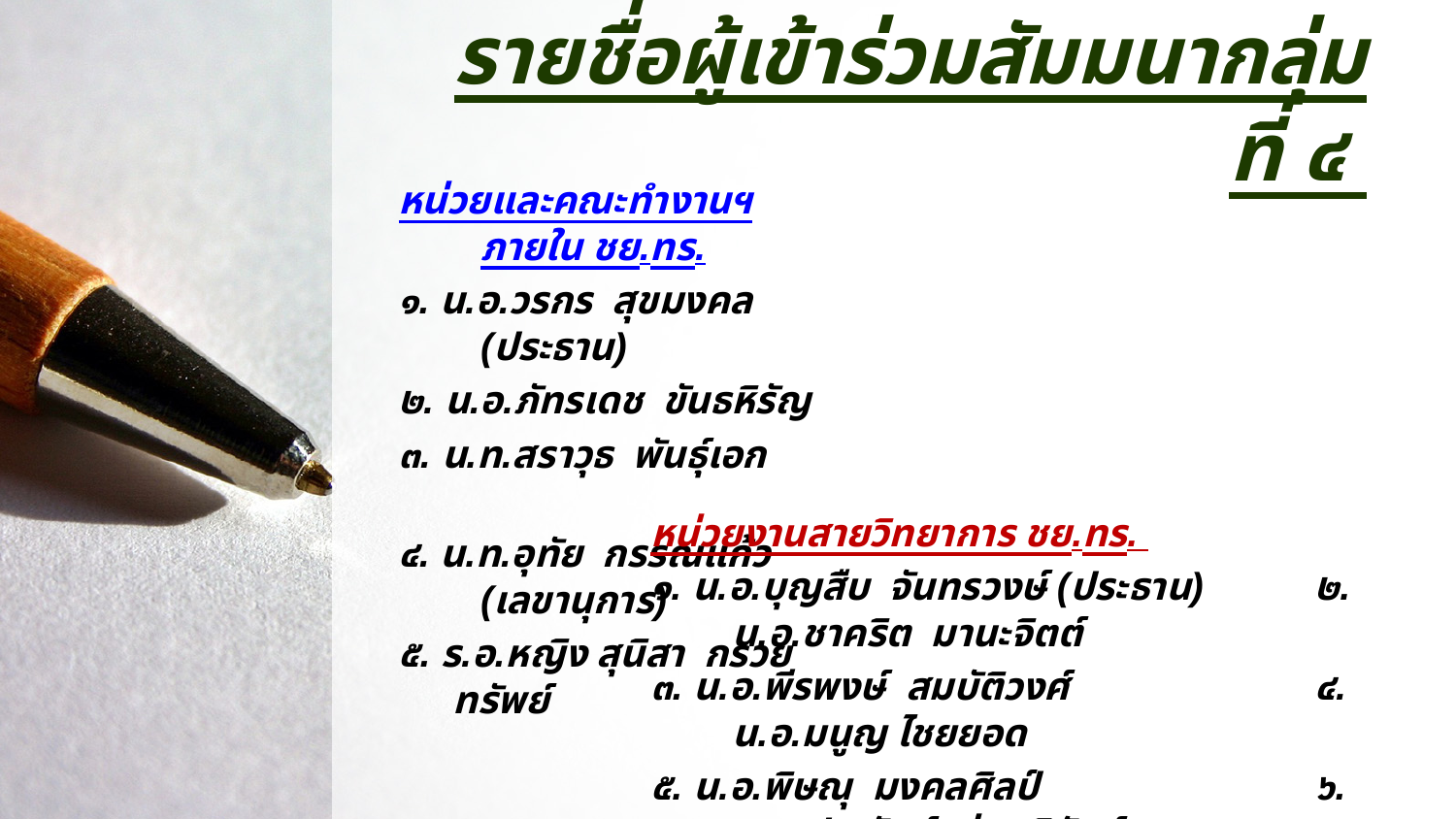

# รายชื่อผู้เข้าร่วมสัมมนากลุ่มที่ ๔
หน่วยและคณะทำงานฯ ภายใน ชย.ทร.
๑. น.อ.วรกร  สุขมงคล (ประธาน)
๒. น.อ.ภัทรเดช  ขันธหิรัญ
๓. น.ท.สราวุธ  พันธุ์เอก
๔. น.ท.อุทัย  กรรณแก้ว (เลขานุการ)
๕. ร.อ.หญิง สุนิสา  กรวยทรัพย์
หน่วยงานสายวิทยาการ ชย.ทร.
๑. น.อ.บุญสืบ  จันทรวงษ์ (ประธาน)	๒. น.อ.ชาคริต  มานะจิตต์
๓. น.อ.พีรพงษ์  สมบัติวงศ์		๔. น.อ.มนูญ ไชยยอด
๕. น.อ.พิษณุ  มงคลศิลป์		๖. น.ท.ประจักษ์  ช่วยพิทักษ์
๖. น.ท.พงสกร  ศรีทองคำ		๗. น.ท.บัณฑิต  กัณทะวงศ์